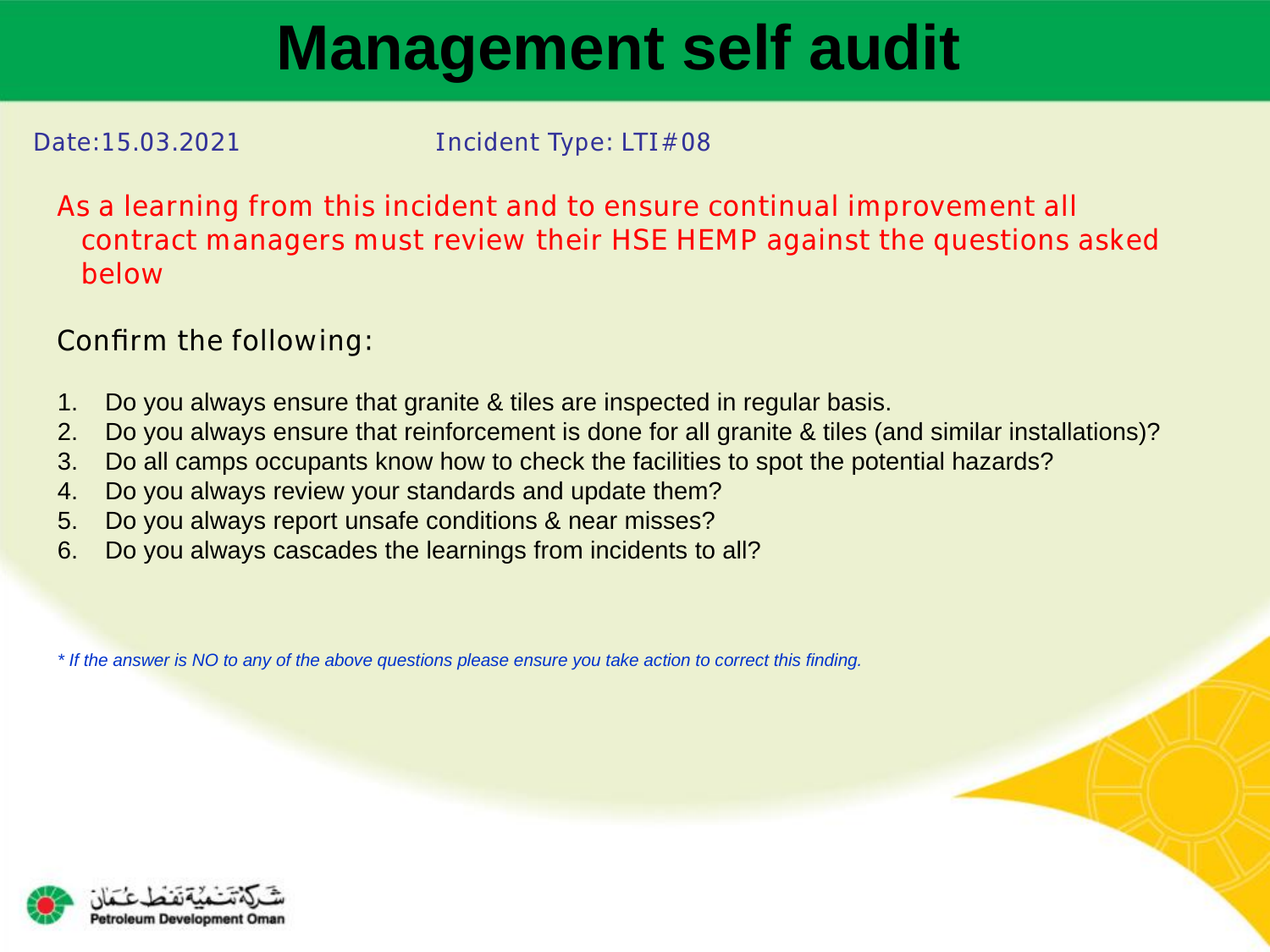

Management self audit

Date:15.03.2021                           Incident Type: LTI#08

As a learning from this incident and to ensure continual improvement all contract managers must review their HSE HEMP against the questions asked below

Confirm the following:

Do you always ensure that granite & tiles are inspected in regular basis.
Do you always ensure that reinforcement is done for all granite & tiles (and similar installations)?
Do all camps occupants know how to check the facilities to spot the potential hazards?
Do you always review your standards and update them?
Do you always report unsafe conditions & near misses?
Do you always cascades the learnings from incidents to all?

* If the answer is NO to any of the above questions please ensure you take action to correct this finding.